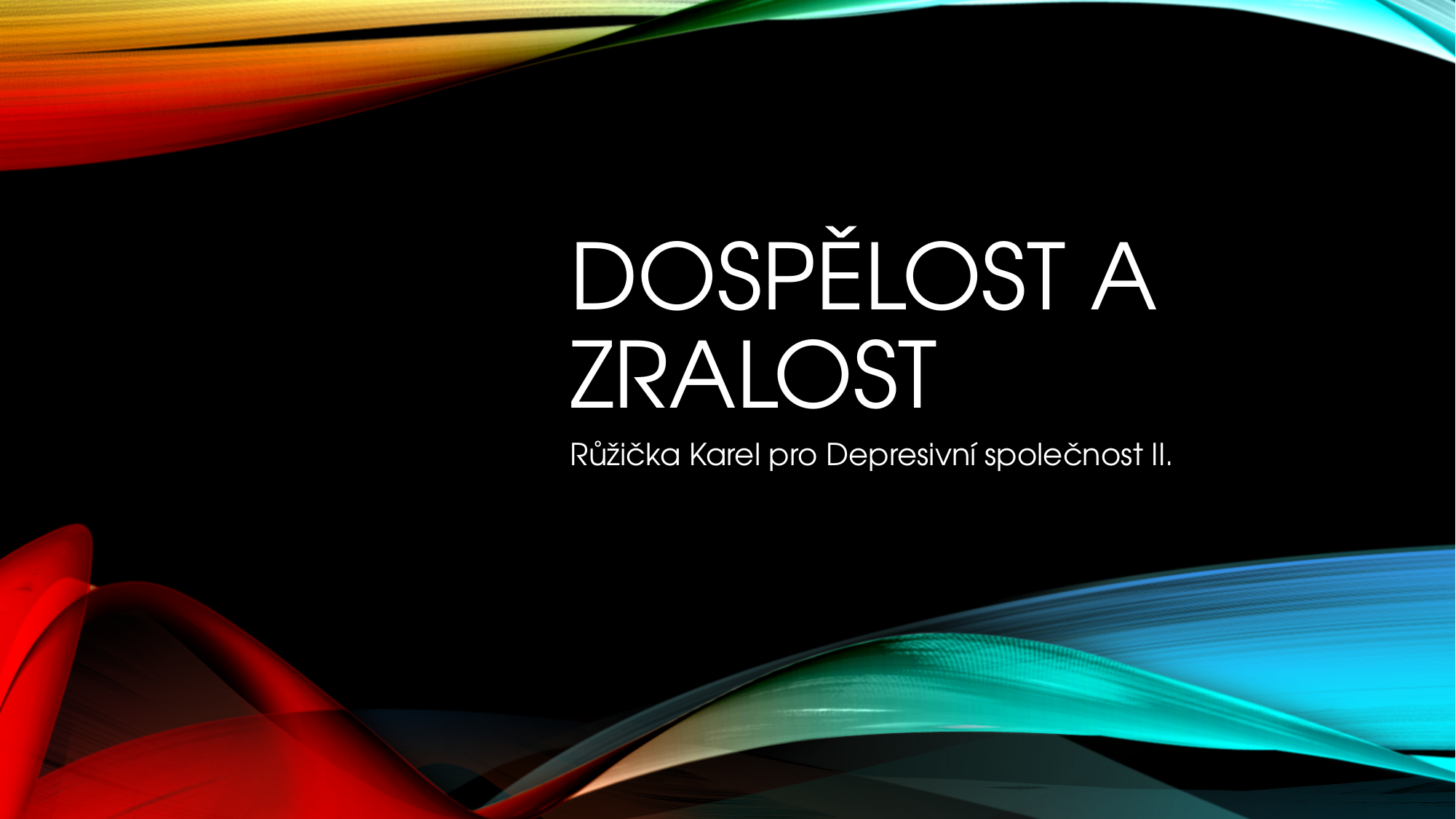

# Dospělost a zralost
Růžička Karel pro Depresivní společnost II.